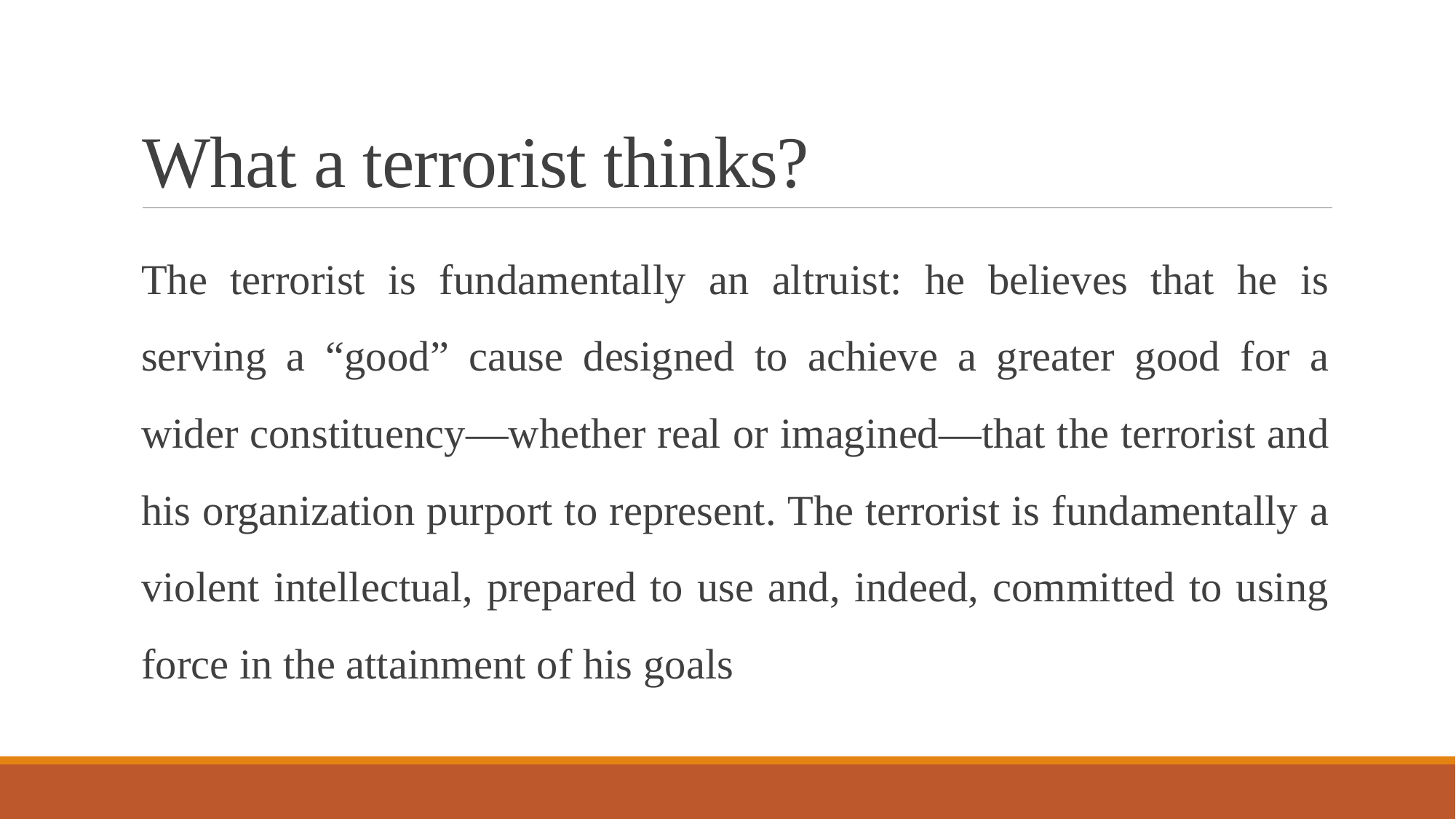

# What a terrorist thinks?
The terrorist is fundamentally an altruist: he believes that he is serving a “good” cause designed to achieve a greater good for a wider constituency—whether real or imagined—that the terrorist and his organization purport to represent. The terrorist is fundamentally a violent intellectual, prepared to use and, indeed, committed to using force in the attainment of his goals